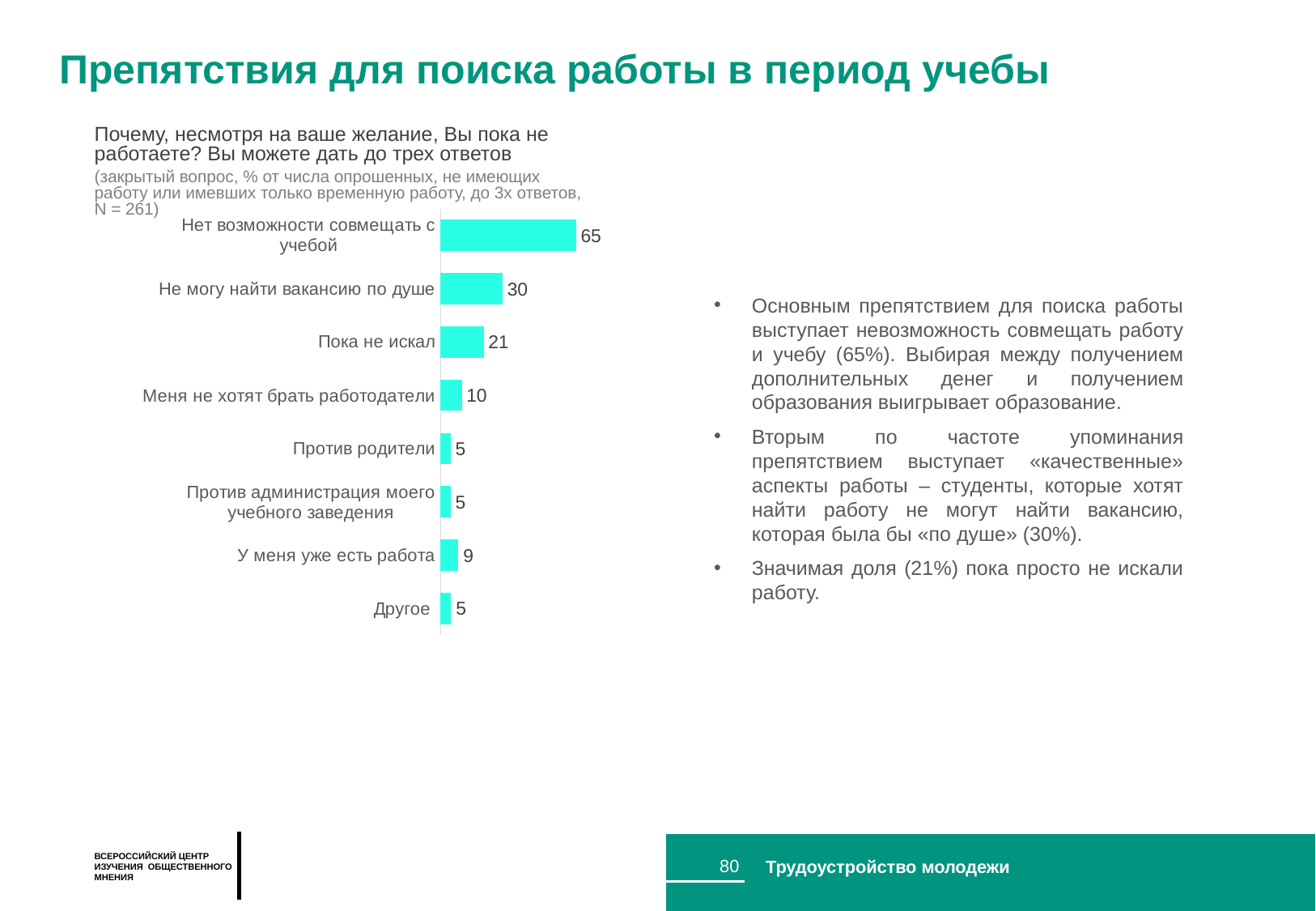

Препятствия для поиска работы в период учебы
Почему, несмотря на ваше желание, Вы пока не работаете? Вы можете дать до трех ответов
(закрытый вопрос, % от числа опрошенных, не имеющих работу или имевших только временную работу, до 3х ответов, N = 261)

### Chart

| Category | Личное |
|---|---|
| Нет возможности совмещать с учебой | 65.07101531318673 |
| Не могу найти вакансию по душе | 29.798179713564625 |
| Пока не искал | 20.721164166680534 |
| Меня не хотят брать работодатели | 10.256920770925968 |
| Против родители | 4.905120471455228 |
| Против администрация моего учебного заведения | 4.898899465738465 |
| У меня уже есть работа | 8.60423630922504 |
| Другое  | 5.092553112969564 |
Основным препятствием для поиска работы выступает невозможность совмещать работу и учебу (65%). Выбирая между получением дополнительных денег и получением образования выигрывает образование.
Вторым по частоте упоминания препятствием выступает «качественные» аспекты работы – студенты, которые хотят найти работу не могут найти вакансию, которая была бы «по душе» (30%).
Значимая доля (21%) пока просто не искали работу.
80